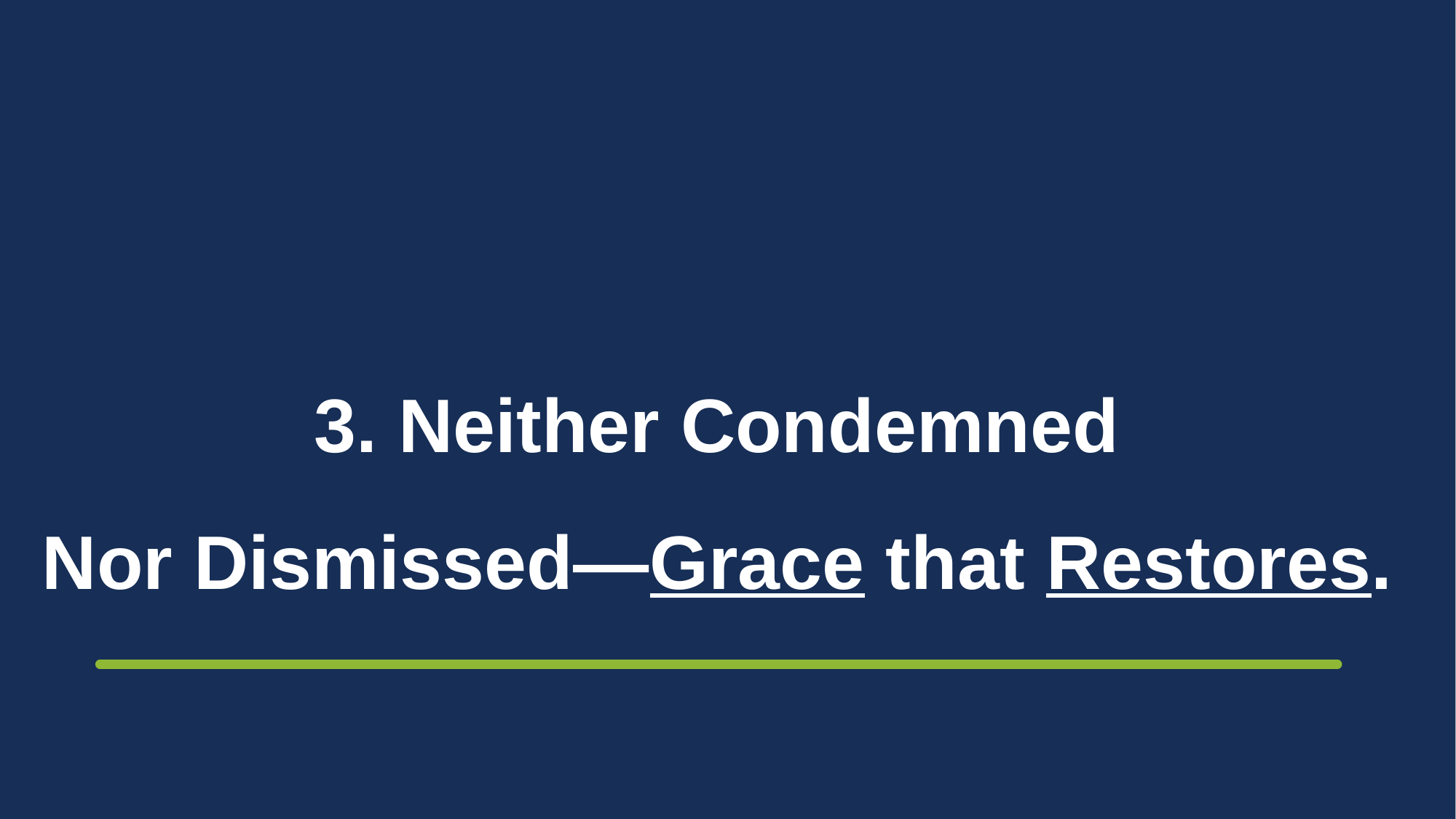

# 3. Neither Condemned Nor Dismissed—Grace that Restores.